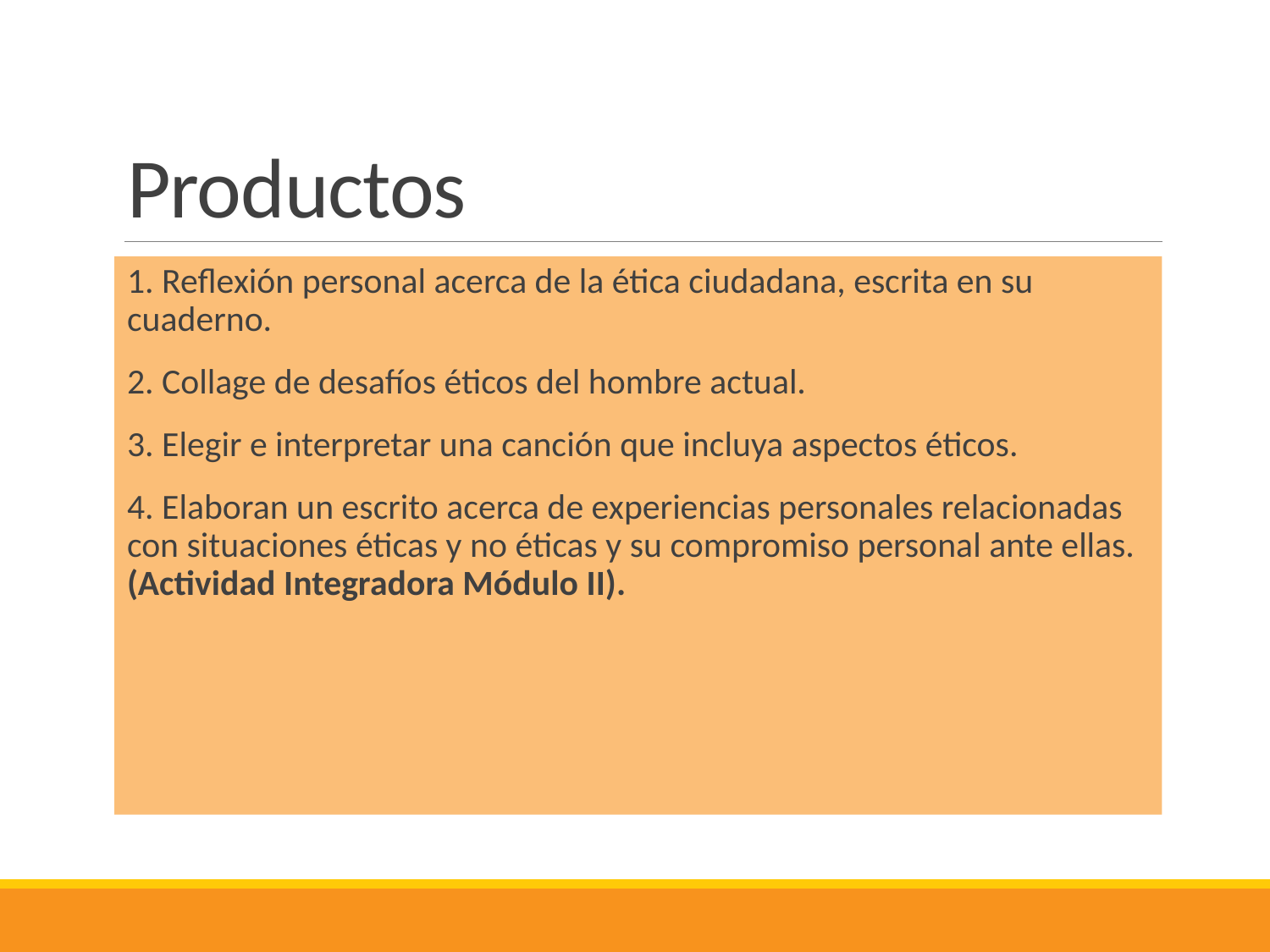

# Productos
1. Reflexión personal acerca de la ética ciudadana, escrita en su cuaderno.
2. Collage de desafíos éticos del hombre actual.
3. Elegir e interpretar una canción que incluya aspectos éticos.
4. Elaboran un escrito acerca de experiencias personales relacionadas con situaciones éticas y no éticas y su compromiso personal ante ellas. (Actividad Integradora Módulo II).